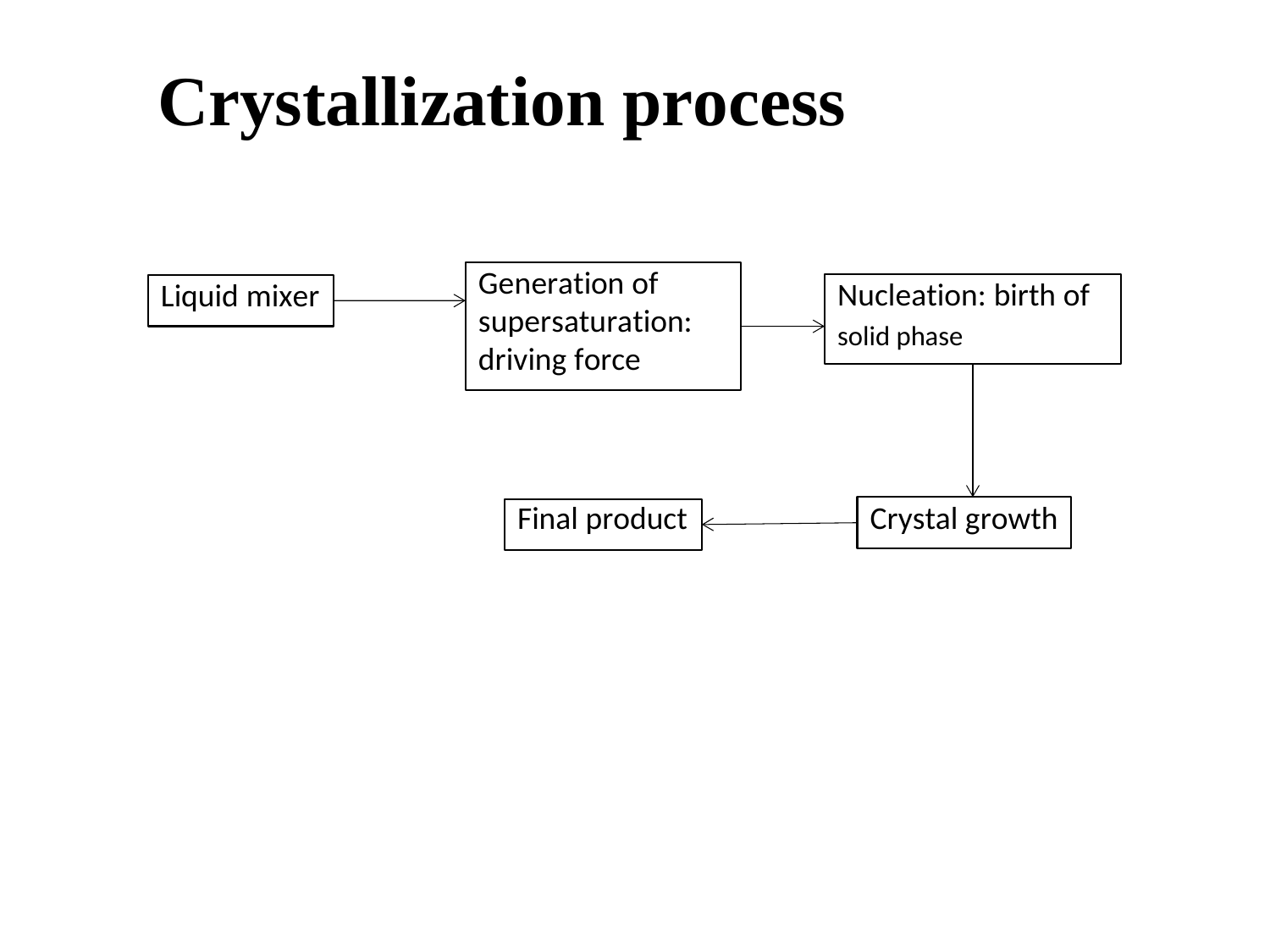

Crystallization process

Generation of supersaturation: driving force

Nucleation: birth of

Liquid mixer

solid phase

Final product

Crystal growth